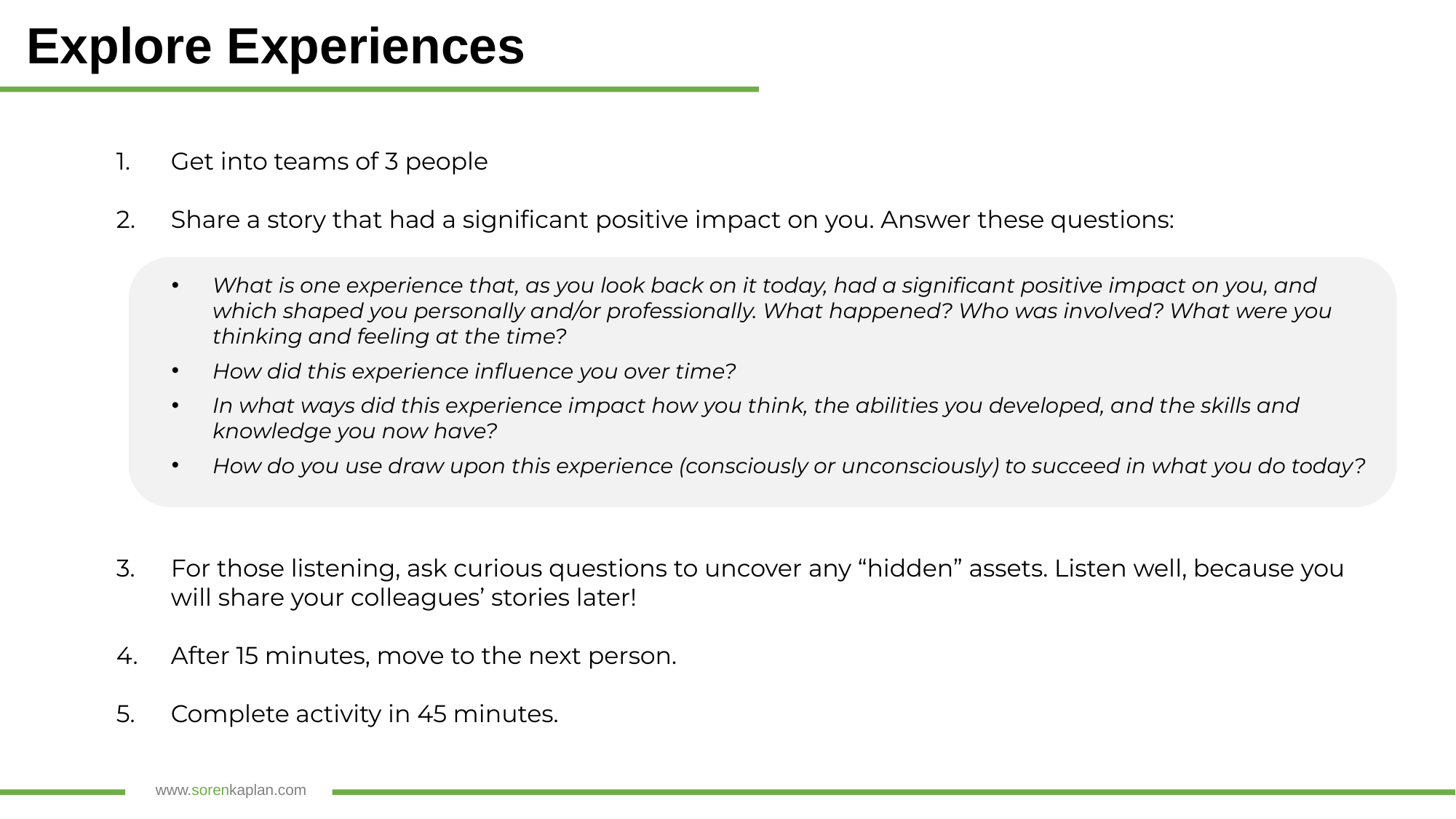

Explore Experiences
Get into teams of 3 people

Share a story that had a significant positive impact on you. Answer these questions:

For those listening, ask curious questions to uncover any “hidden” assets. Listen well, because you will share your colleagues’ stories later!

After 15 minutes, move to the next person.

Complete activity in 45 minutes.

What is one experience that, as you look back on it today, had a significant positive impact on you, and which shaped you personally and/or professionally. What happened? Who was involved? What were you thinking and feeling at the time?
How did this experience influence you over time?
In what ways did this experience impact how you think, the abilities you developed, and the skills and knowledge you now have?
How do you use draw upon this experience (consciously or unconsciously) to succeed in what you do today?